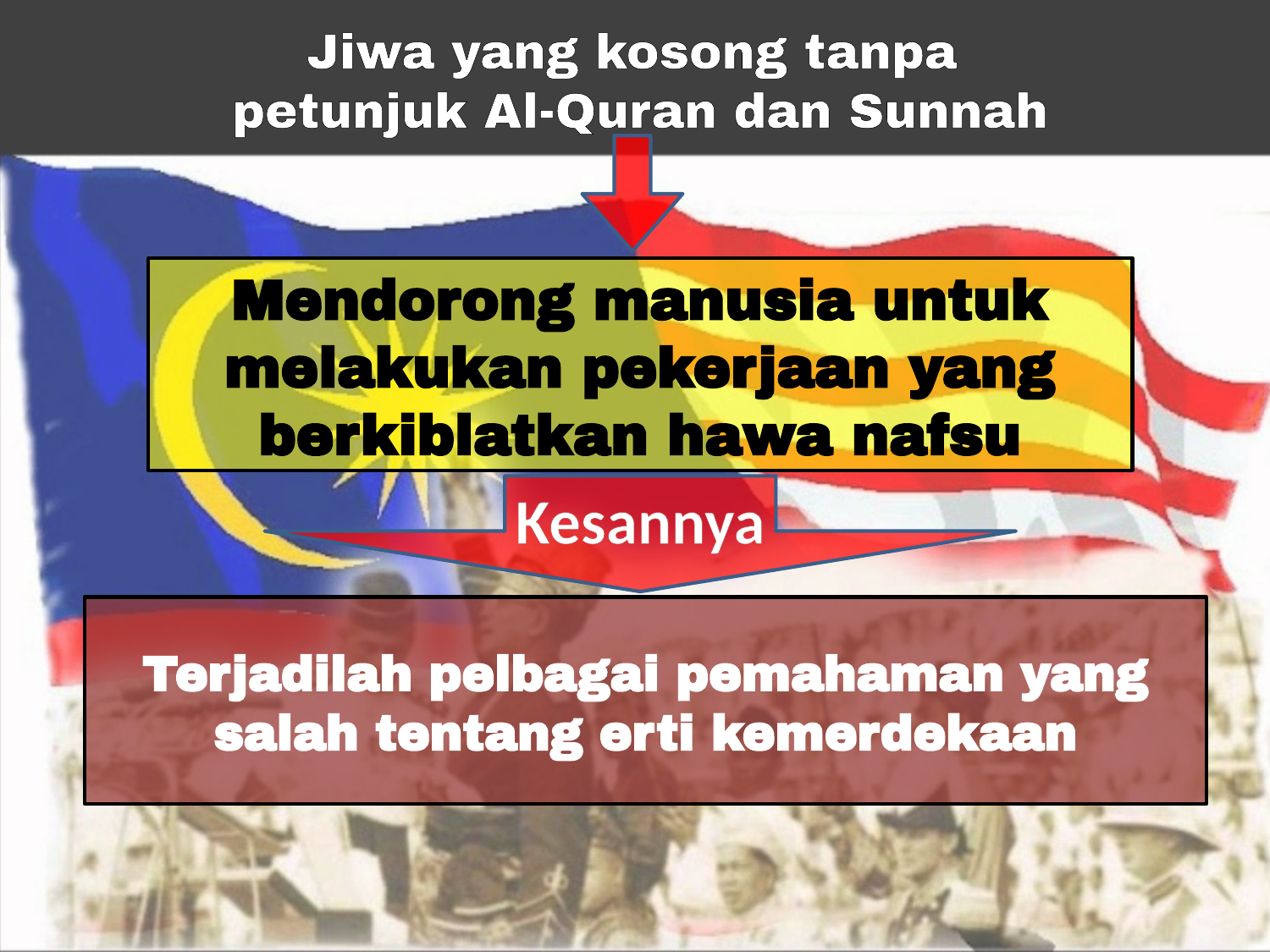

Jiwa yang kosong tanpa
petunjuk Al-Quran dan Sunnah

Mendorong manusia untuk melakukan pekerjaan yang berkiblatkan hawa nafsu
Kesannya
Terjadilah pelbagai pemahaman yang salah tentang erti kemerdekaan